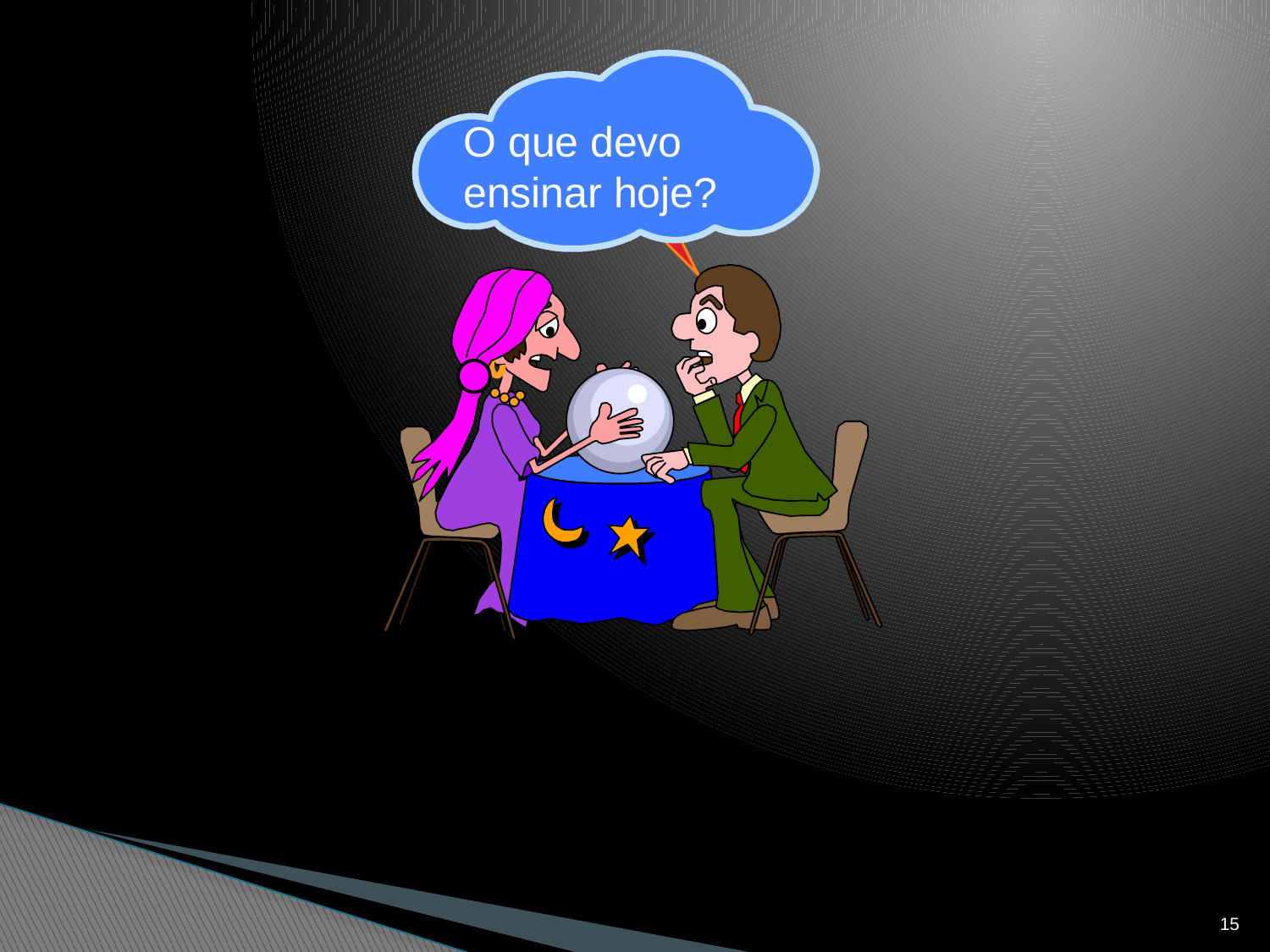

O que devo ensinar hoje?

#
15